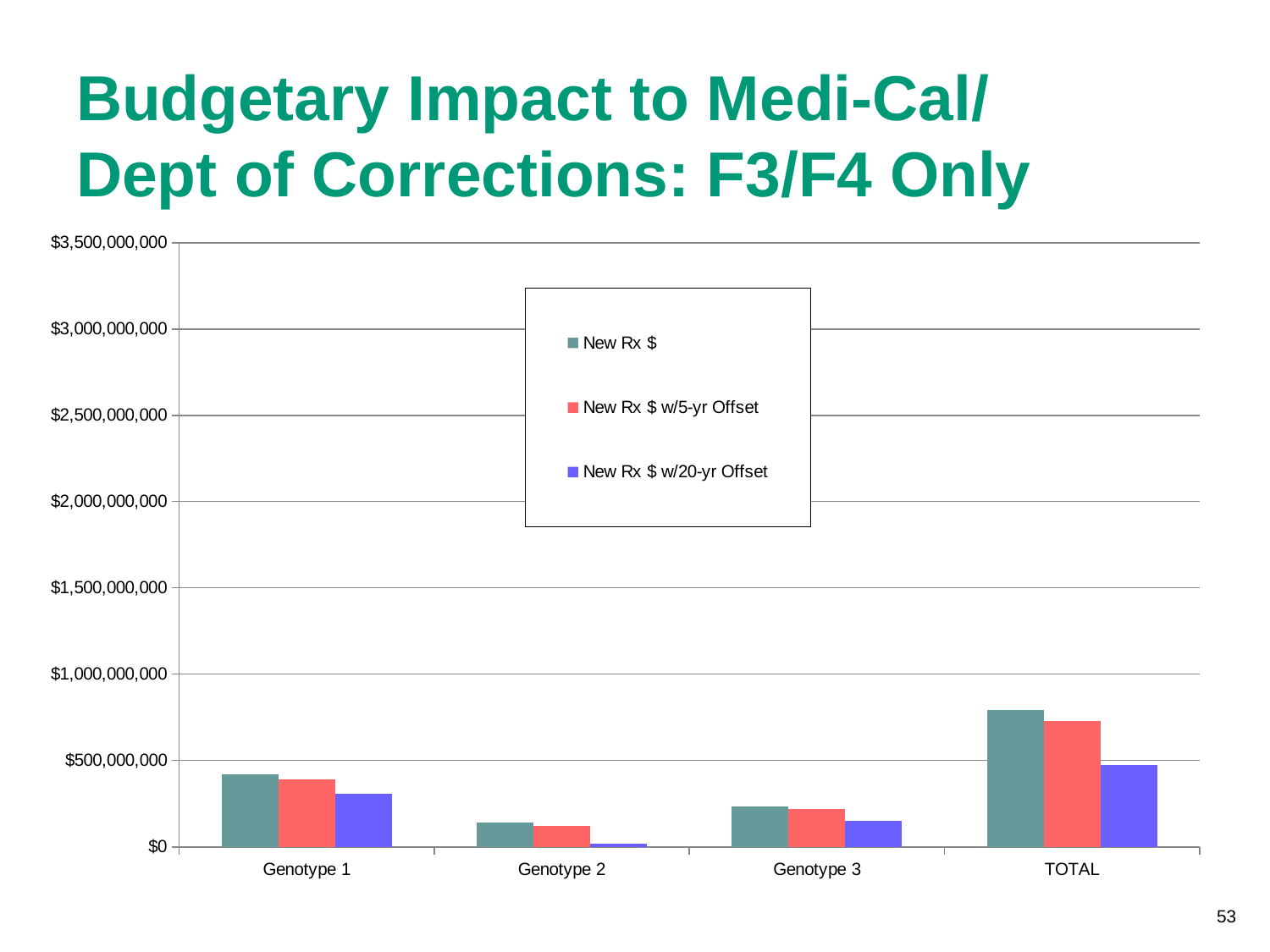

# Budgetary Impact to Medi-Cal/ Dept of Corrections: F3/F4 Only

### Chart

| Category | New Rx $ | New Rx $ w/5-yr Offset | New Rx $ w/20-yr Offset |
|---|---|---|---|
| Genotype 1 | 417859101.66 | 388904639.76 | 305905036.71 |
| Genotype 2 | 141625161.6 | 119493691.2 | 18061492.8 |
| Genotype 3 | 234144612.0 | 219195568.8 | 150680088.0 |
| TOTAL | 793628875.26 | 727593899.76 | 474646617.51 |